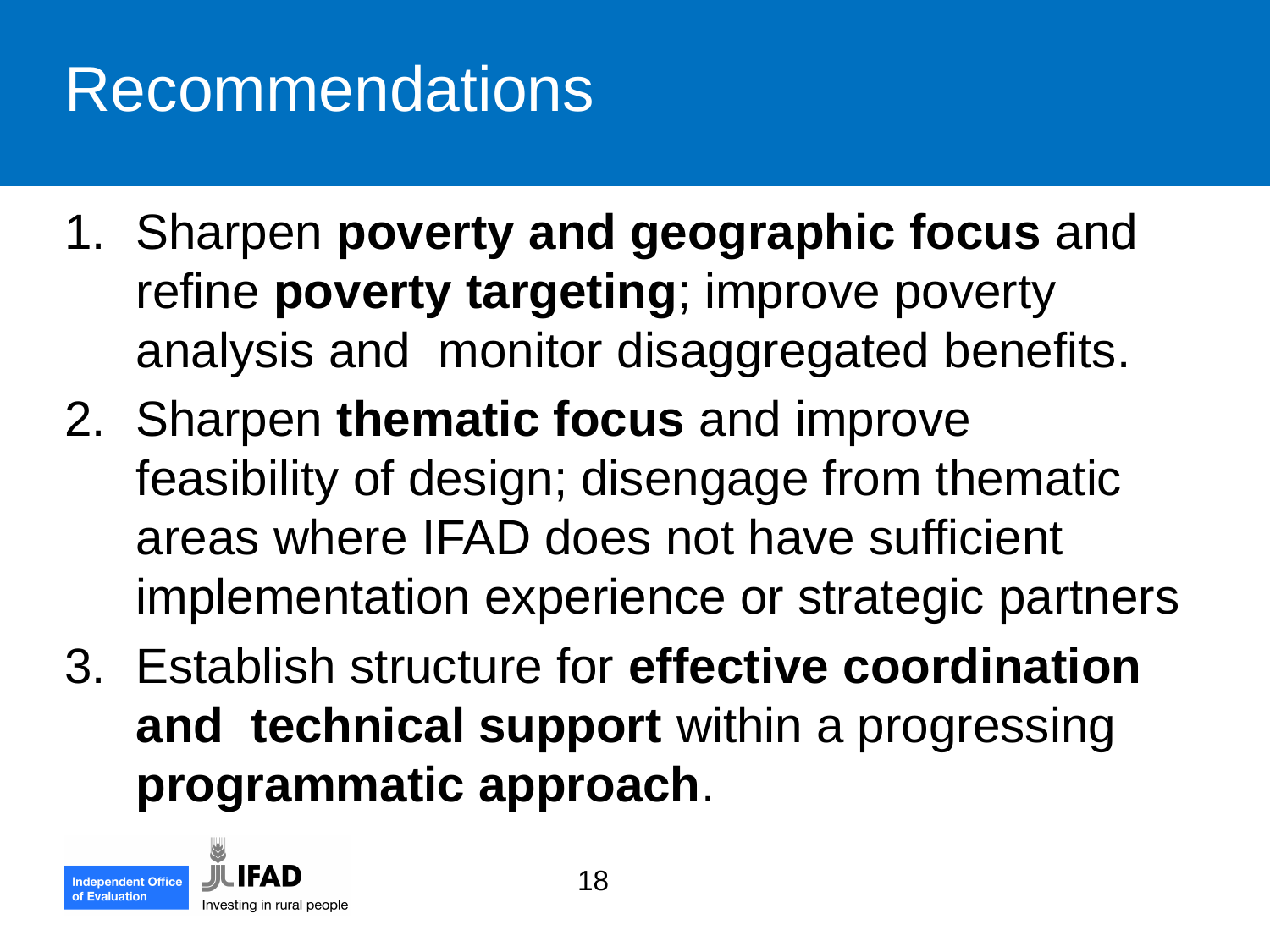

Recommendations
Sharpen poverty and geographic focus and refine poverty targeting; improve poverty analysis and  monitor disaggregated benefits.
Sharpen thematic focus and improve feasibility of design; disengage from thematic areas where IFAD does not have sufficient implementation experience or strategic partners
Establish structure for effective coordination and  technical support within a progressing programmatic approach.